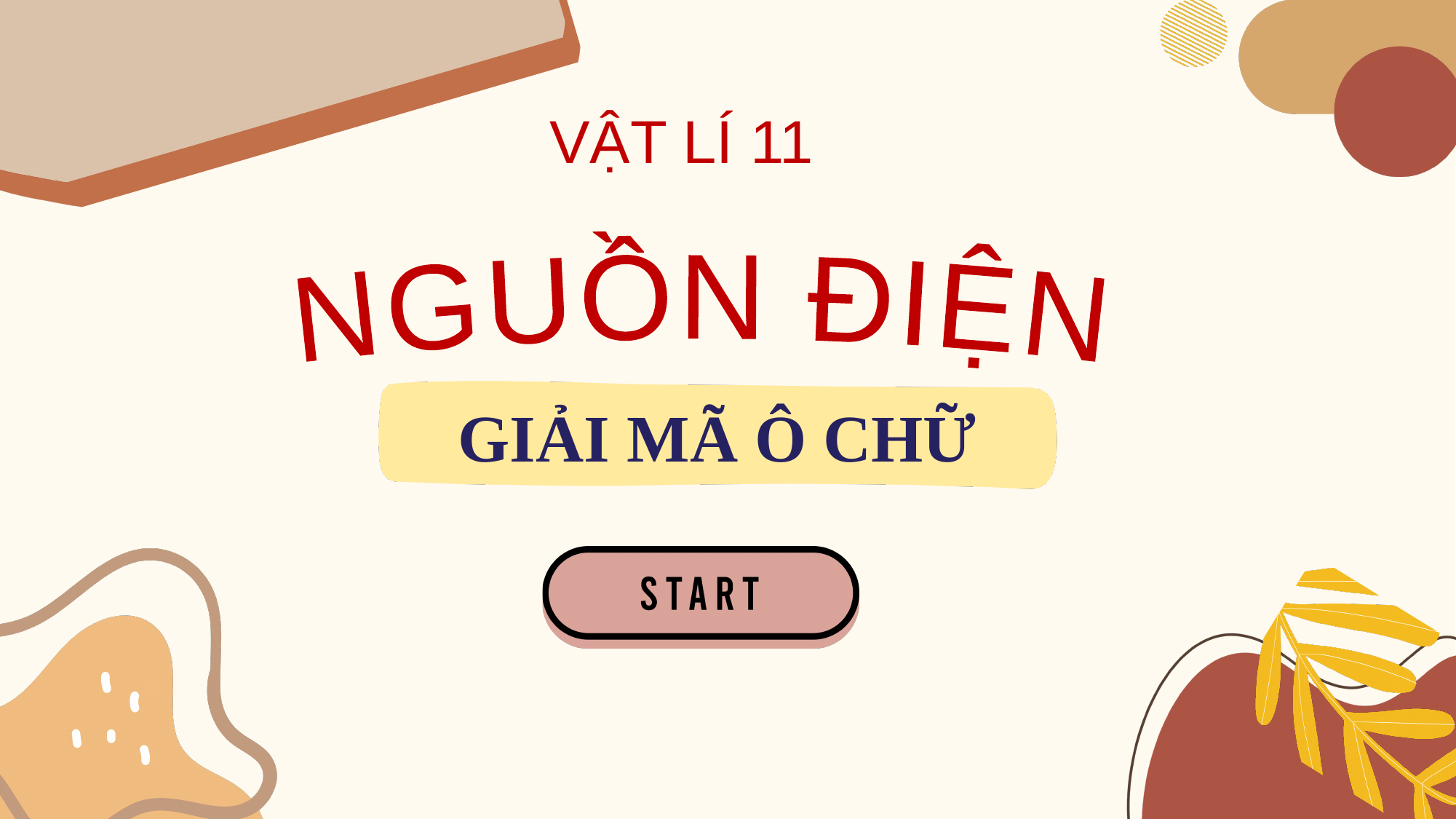

VẬT LÍ 11

GIẢI MÃ Ô CHỮ
NGUỒN ĐIỆN